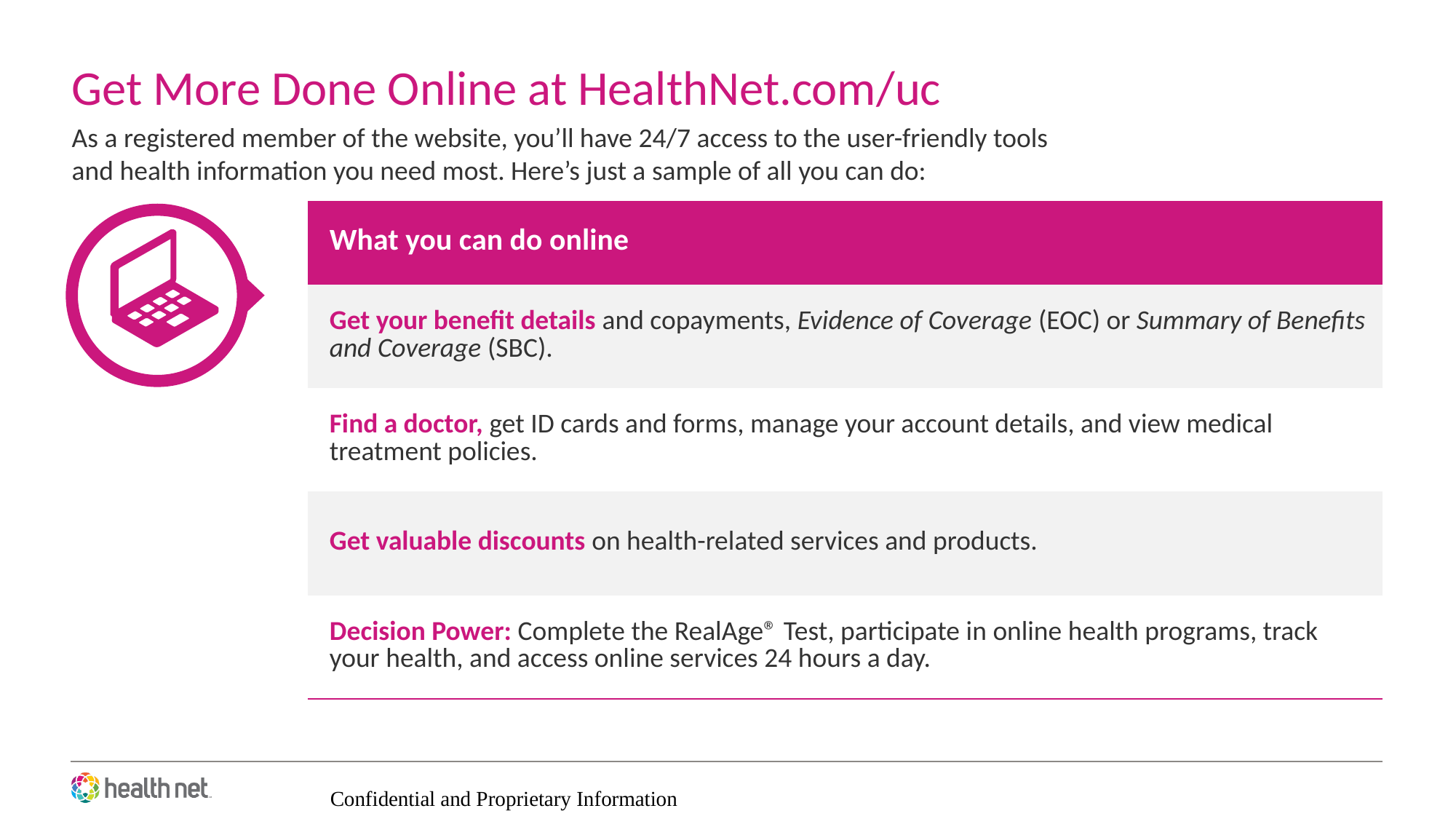

# Get More Done Online at HealthNet.com/uc
As a registered member of the website, you’ll have 24/7 access to the user-friendly tools and health information you need most. Here’s just a sample of all you can do:

| What you can do online |
| --- |
| Get your benefit details and copayments, Evidence of Coverage (EOC) or Summary of Benefits and Coverage (SBC). |
| Find a doctor, get ID cards and forms, manage your account details, and view medical treatment policies. |
| Get valuable discounts on health-related services and products. |
| Decision Power: Complete the RealAge® Test, participate in online health programs, track your health, and access online services 24 hours a day. |

Confidential and Proprietary Information